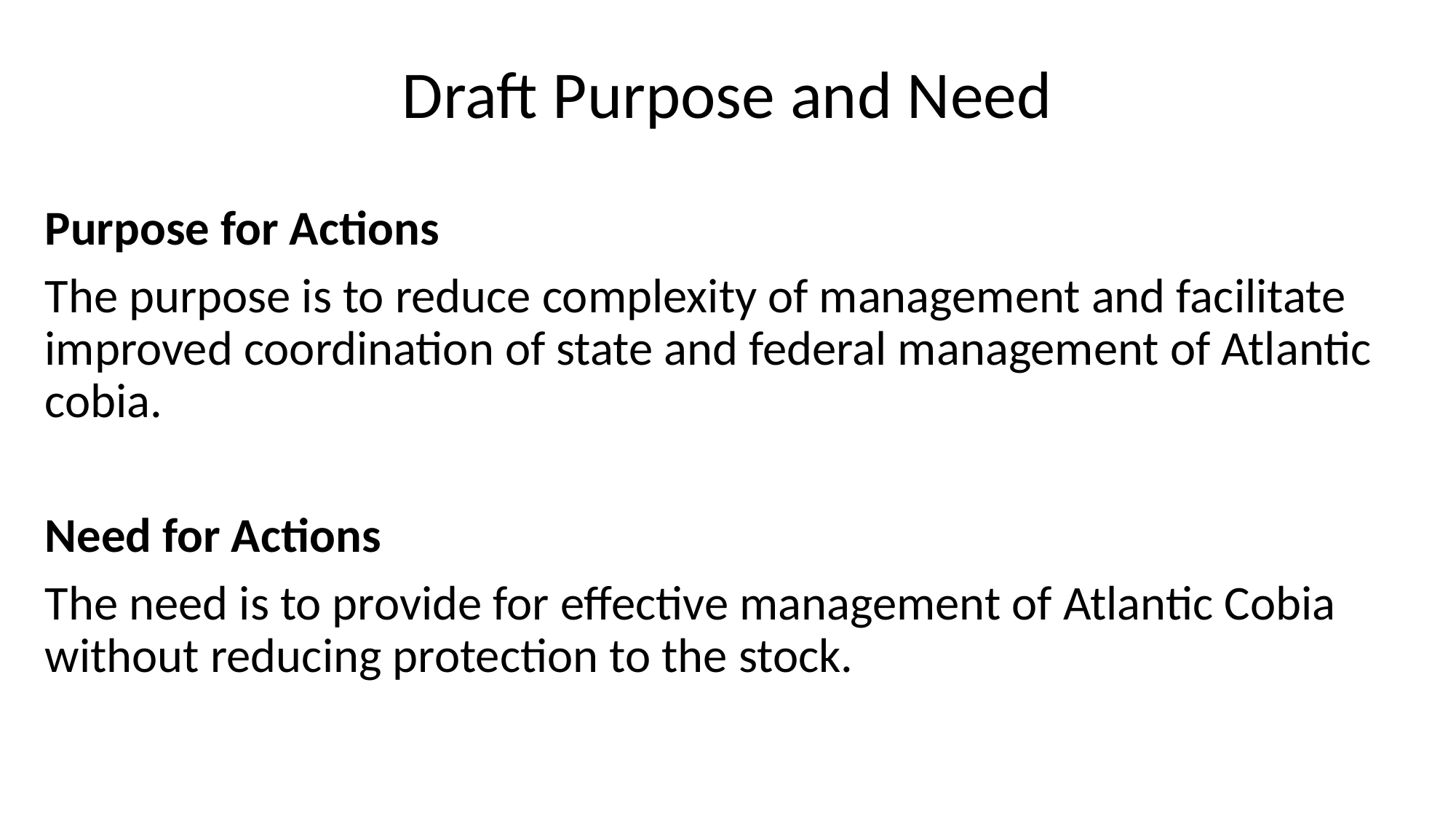

# Draft Purpose and Need
Purpose for Actions
The purpose is to reduce complexity of management and facilitate improved coordination of state and federal management of Atlantic cobia.

Need for Actions
The need is to provide for effective management of Atlantic Cobia without reducing protection to the stock.